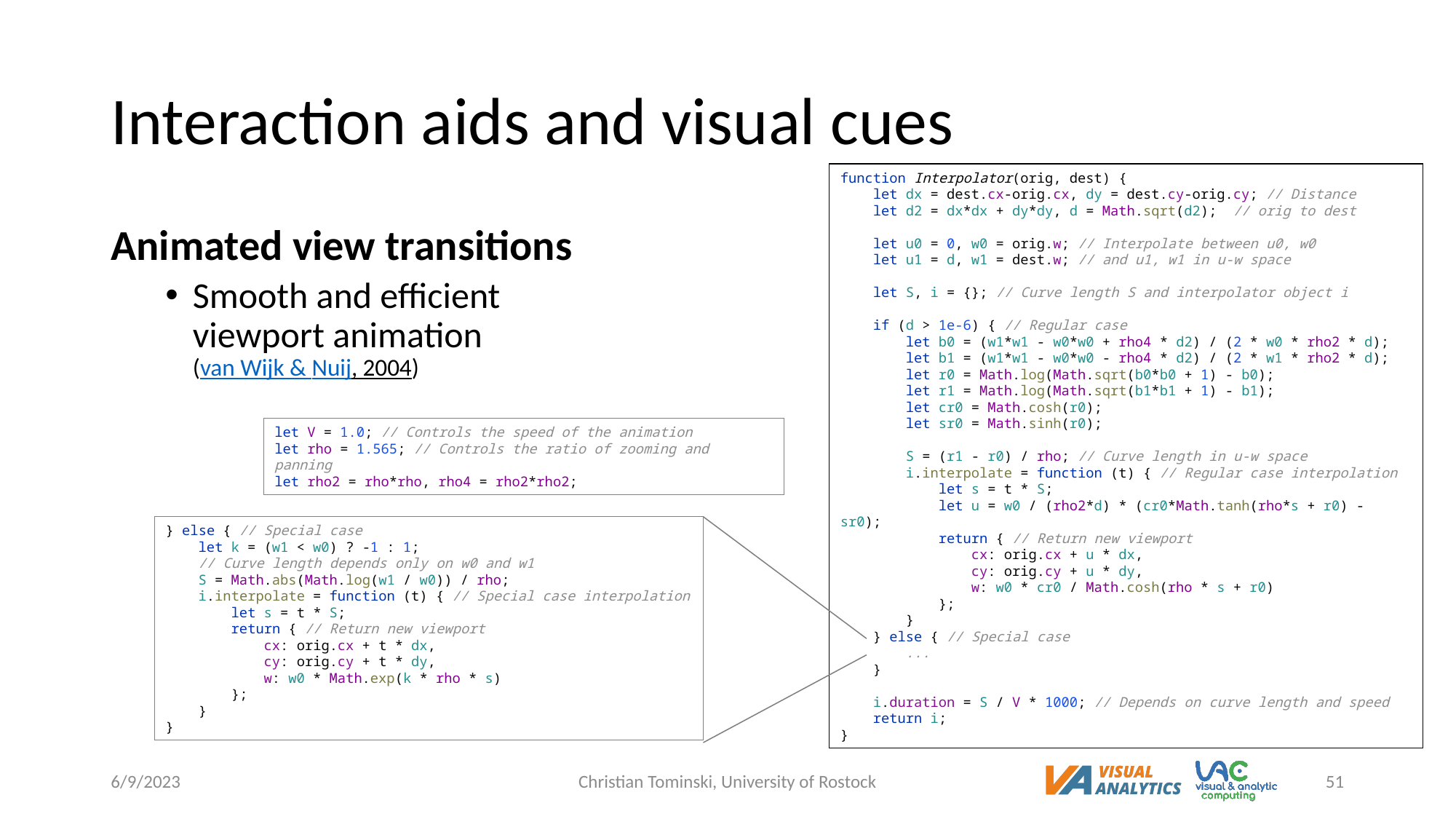

# Interaction aids and visual cues
function Interpolator(orig, dest) {
    let dx = dest.cx-orig.cx, dy = dest.cy-orig.cy; // Distance
    let d2 = dx*dx + dy*dy, d = Math.sqrt(d2);  // orig to dest
    let u0 = 0, w0 = orig.w; // Interpolate between u0, w0
    let u1 = d, w1 = dest.w; // and u1, w1 in u-w space
    let S, i = {}; // Curve length S and interpolator object i
    if (d > 1e-6) { // Regular case
        let b0 = (w1*w1 - w0*w0 + rho4 * d2) / (2 * w0 * rho2 * d);
        let b1 = (w1*w1 - w0*w0 - rho4 * d2) / (2 * w1 * rho2 * d);
        let r0 = Math.log(Math.sqrt(b0*b0 + 1) - b0);
        let r1 = Math.log(Math.sqrt(b1*b1 + 1) - b1);
        let cr0 = Math.cosh(r0);
        let sr0 = Math.sinh(r0);
        S = (r1 - r0) / rho; // Curve length in u-w space
        i.interpolate = function (t) { // Regular case interpolation
            let s = t * S;
            let u = w0 / (rho2*d) * (cr0*Math.tanh(rho*s + r0) - sr0);
            return { // Return new viewport
                cx: orig.cx + u * dx,
                cy: orig.cy + u * dy,
                w: w0 * cr0 / Math.cosh(rho * s + r0)
            };
        }
    } else { // Special case
        ...
    }
    i.duration = S / V * 1000; // Depends on curve length and speed
    return i;
}
Animated view transitions
Smooth and efficient
viewport animation
(van Wijk & Nuij, 2004)
let V = 1.0; // Controls the speed of the animation
let rho = 1.565; // Controls the ratio of zooming and panning
let rho2 = rho*rho, rho4 = rho2*rho2;
} else { // Special case
    let k = (w1 < w0) ? -1 : 1;
    // Curve length depends only on w0 and w1
    S = Math.abs(Math.log(w1 / w0)) / rho;
    i.interpolate = function (t) { // Special case interpolation
        let s = t * S;
        return { // Return new viewport
            cx: orig.cx + t * dx,
            cy: orig.cy + t * dy,
            w: w0 * Math.exp(k * rho * s)
        };
    }
}
6/9/2023
Christian Tominski, University of Rostock
51